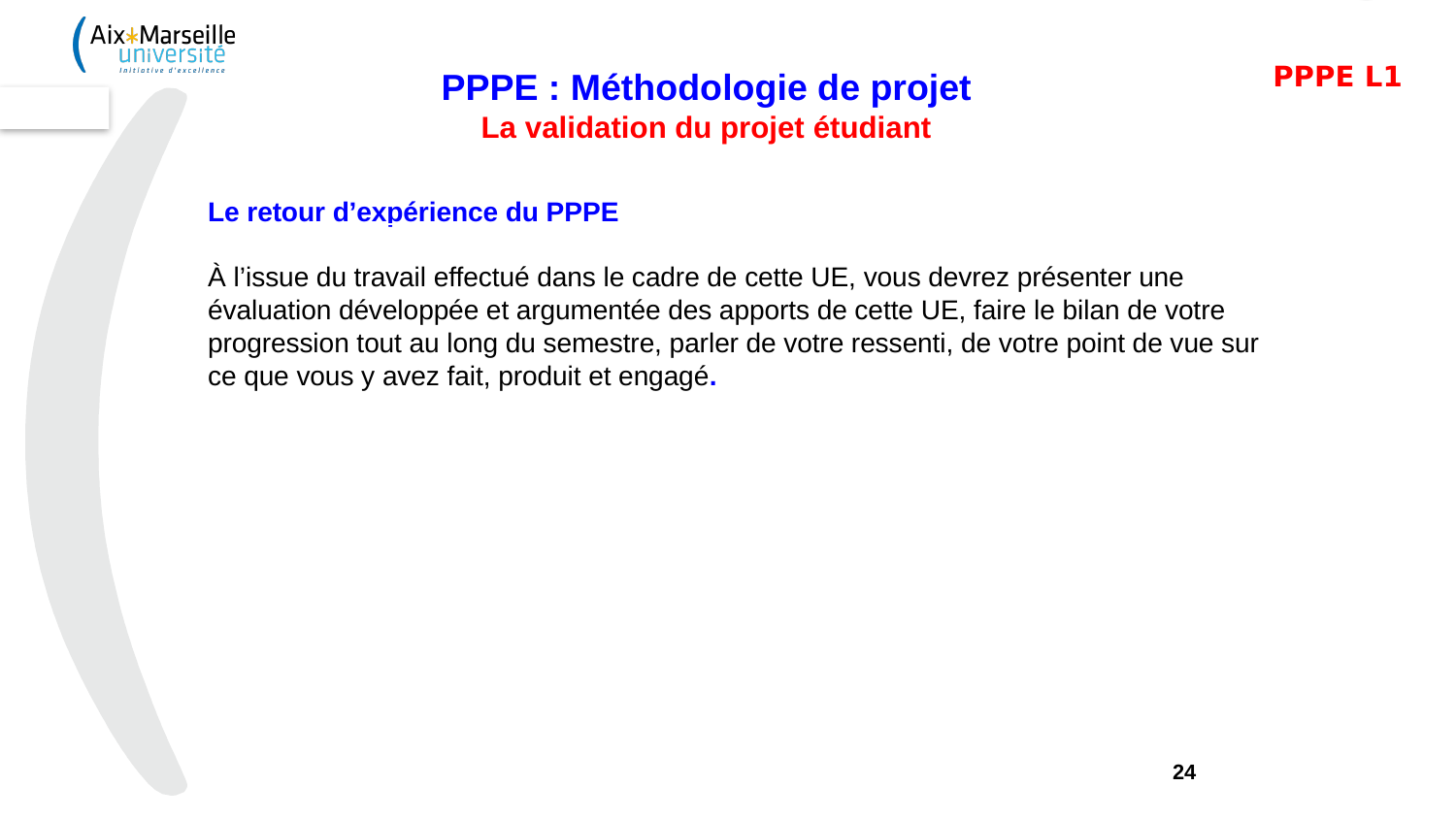

PPPE L1

PPPE : Méthodologie de projet
La validation du projet étudiant

Le retour d’expérience du PPPE
 
À l’issue du travail effectué dans le cadre de cette UE, vous devrez présenter une évaluation développée et argumentée des apports de cette UE, faire le bilan de votre progression tout au long du semestre, parler de votre ressenti, de votre point de vue sur ce que vous y avez fait, produit et engagé.
24